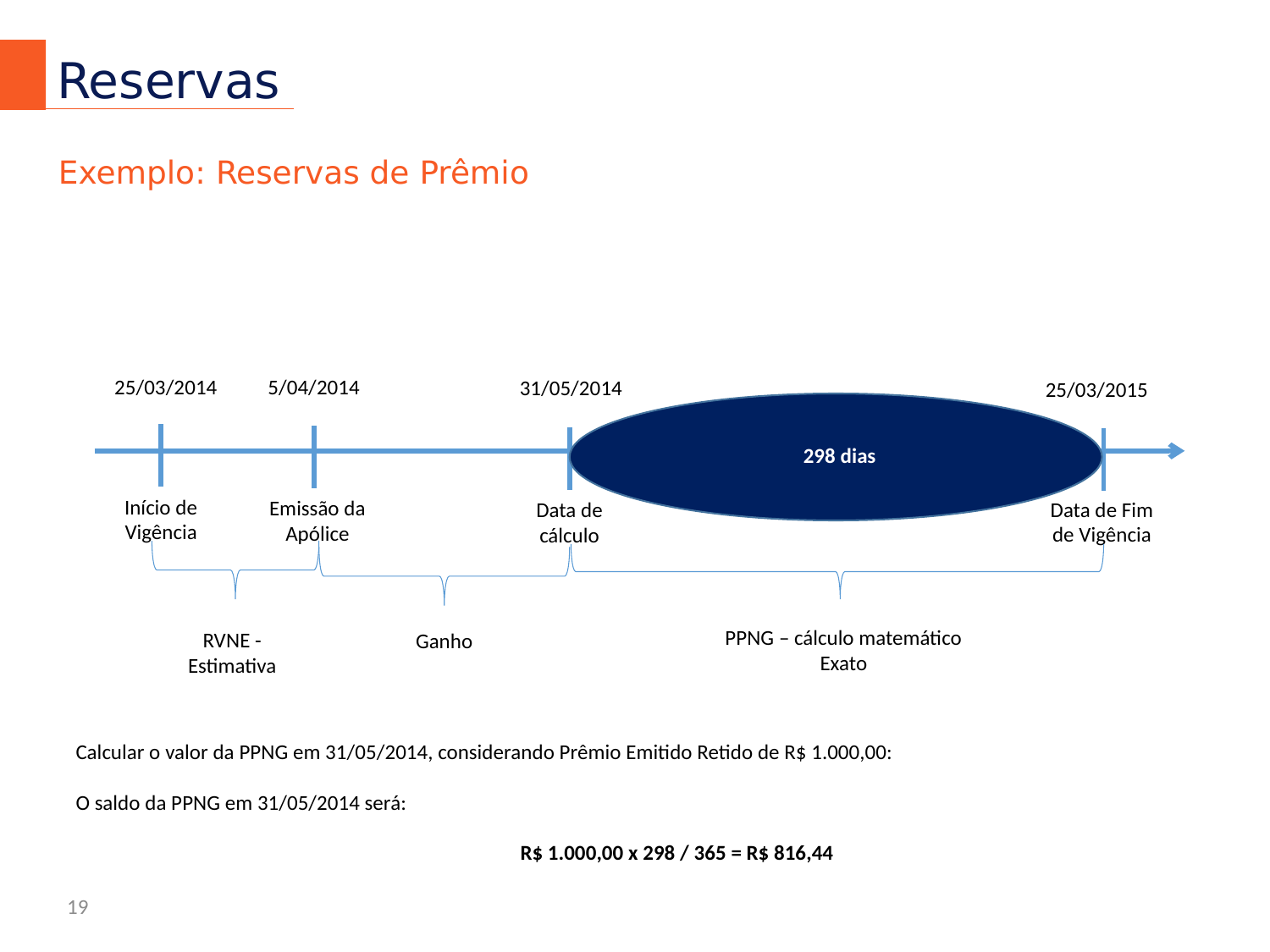

Reservas
Exemplo: Reservas de Prêmio

5/04/2014
25/03/2014
31/05/2014
25/03/2015

298 dias

Início de Vigência
Emissão da Apólice
Data de Fim de Vigência
Data de cálculo
PPNG – cálculo matemático Exato
RVNE - Estimativa
Ganho
Calcular o valor da PPNG em 31/05/2014, considerando Prêmio Emitido Retido de R$ 1.000,00:

O saldo da PPNG em 31/05/2014 será:

			R$ 1.000,00 x 298 / 365 = R$ 816,44
19